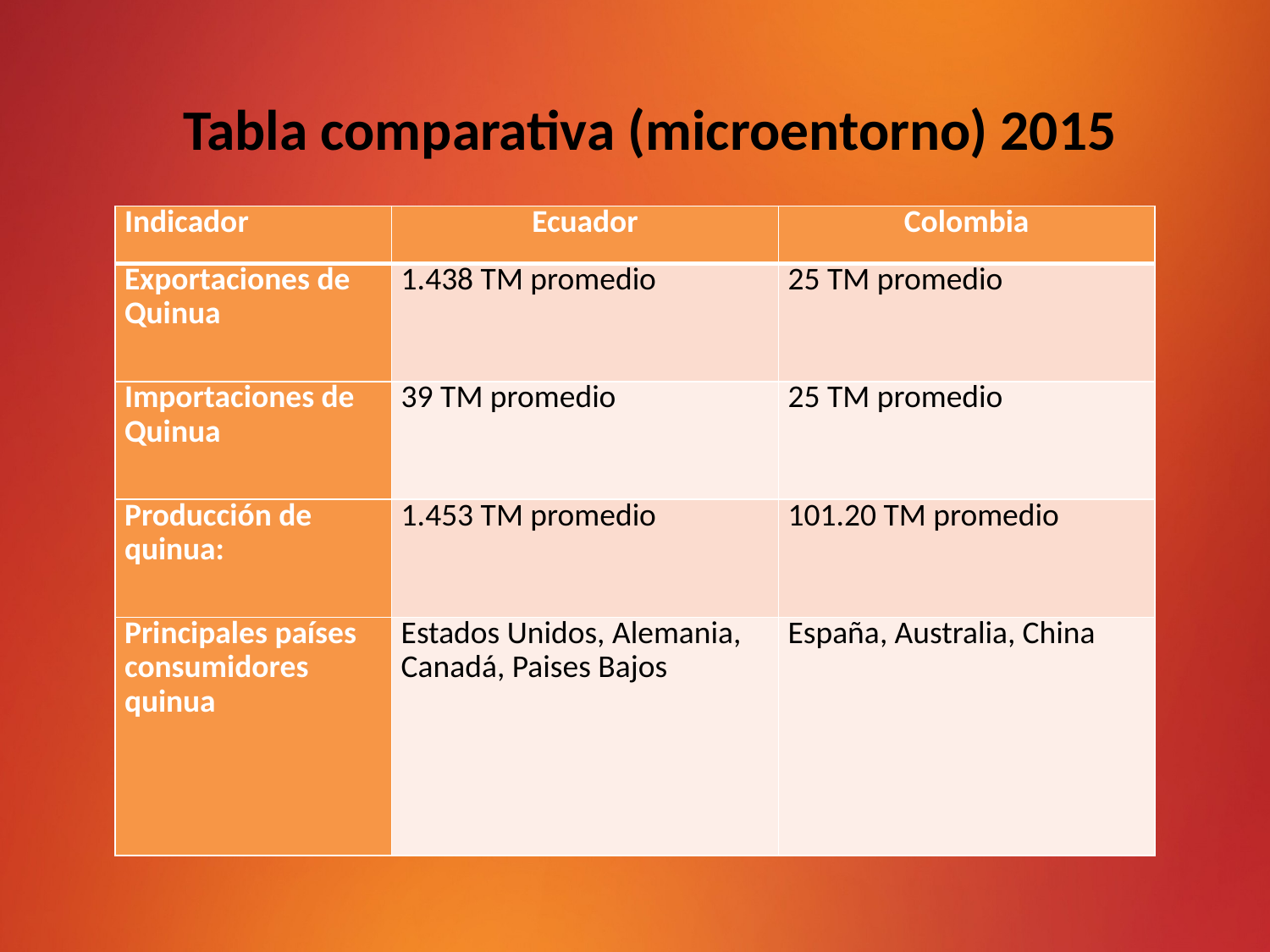

# Tabla comparativa (microentorno) 2015
| Indicador | Ecuador | Colombia |
| --- | --- | --- |
| Exportaciones de Quinua | 1.438 TM promedio | 25 TM promedio |
| Importaciones de Quinua | 39 TM promedio | 25 TM promedio |
| Producción de quinua: | 1.453 TM promedio | 101.20 TM promedio |
| Principales países consumidores quinua | Estados Unidos, Alemania, Canadá, Paises Bajos | España, Australia, China |